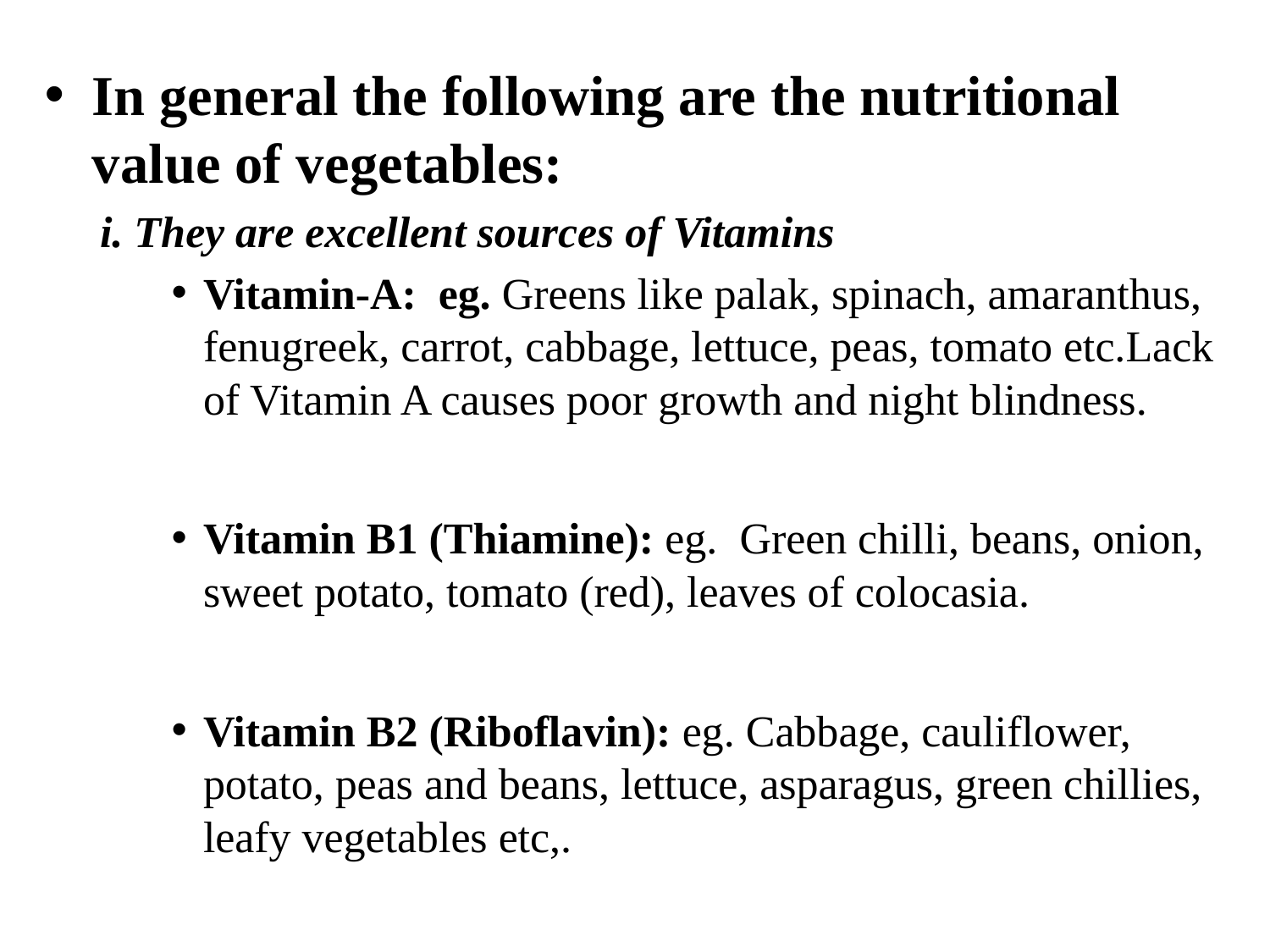

In general the following are the nutritional value of vegetables:
i. They are excellent sources of Vitamins
Vitamin-A:  eg. Greens like palak, spinach, amaranthus, fenugreek, carrot, cabbage, lettuce, peas, tomato etc.Lack of Vitamin A causes poor growth and night blindness.

Vitamin B1 (Thiamine): eg.  Green chilli, beans, onion, sweet potato, tomato (red), leaves of colocasia.

Vitamin B2 (Riboflavin): eg. Cabbage, cauliflower, potato, peas and beans, lettuce, asparagus, green chillies, leafy vegetables etc,.